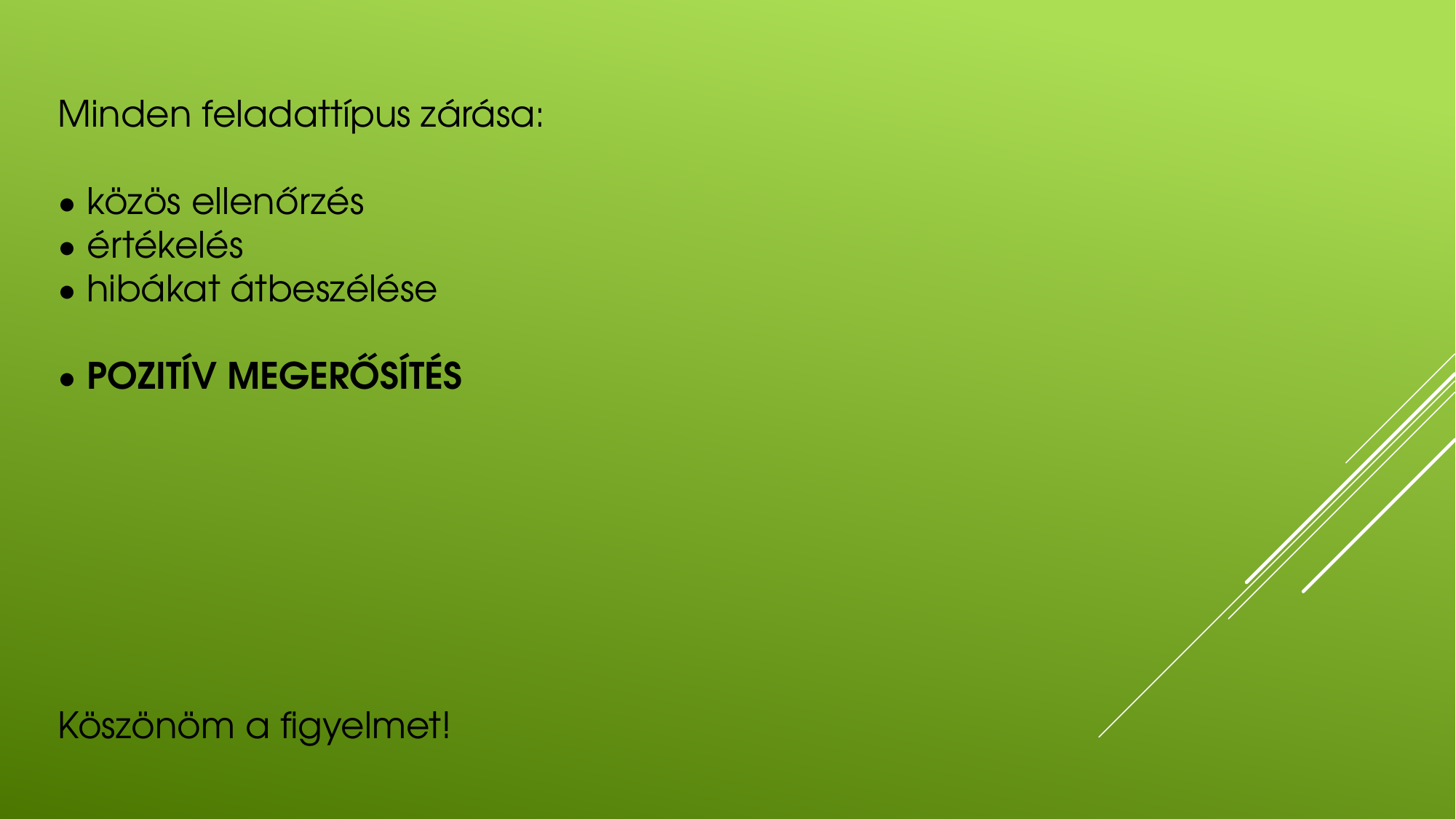

Minden feladattípus zárása:

• közös ellenőrzés
• értékelés
• hibákat átbeszélése

• POZITÍV MEGERŐSÍTÉS

Köszönöm a figyelmet!